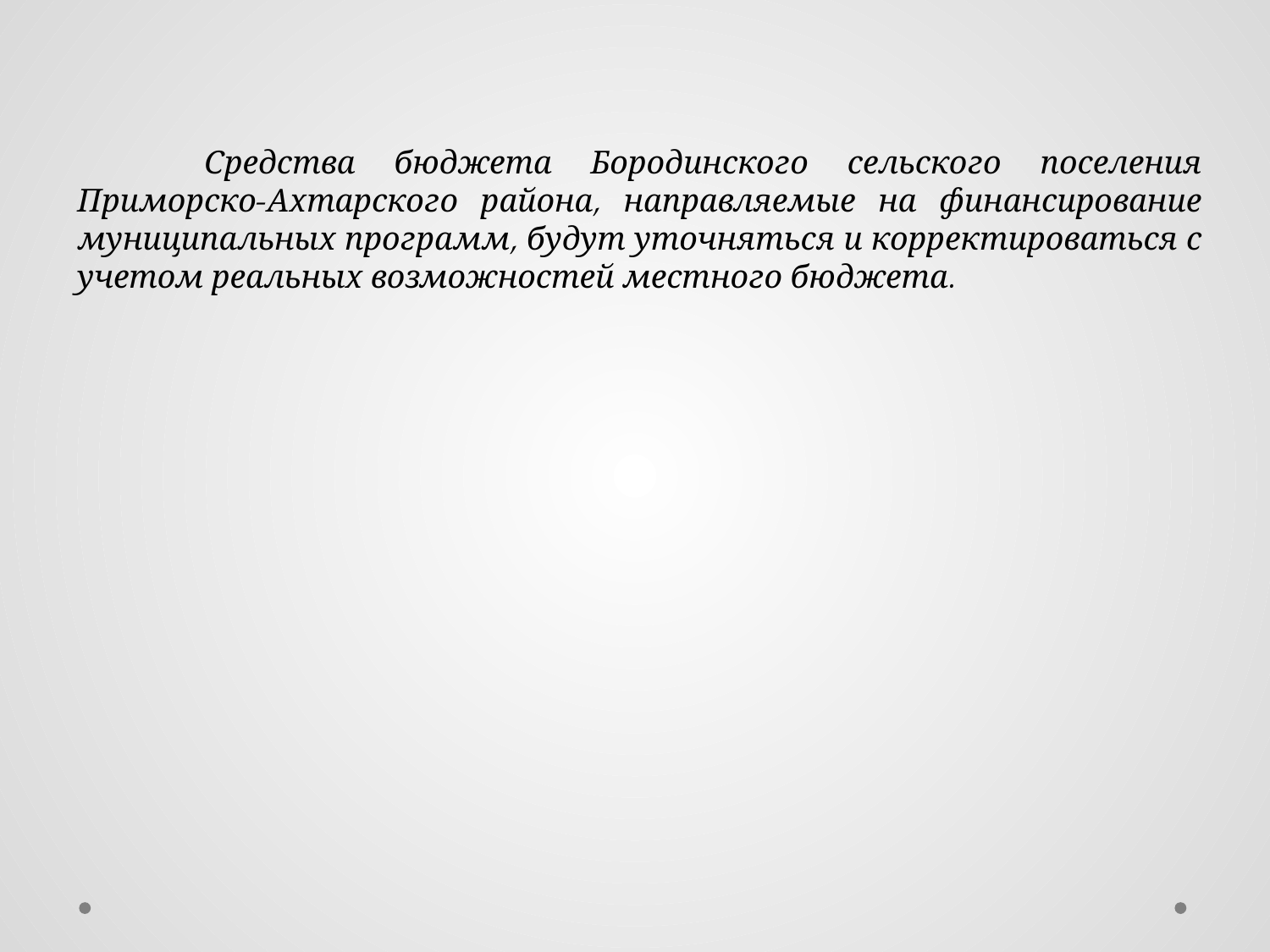

Средства бюджета Бородинского сельского поселения Приморско-Ахтарского района, направляемые на финансирование муниципальных программ, будут уточняться и корректироваться с учетом реальных возможностей местного бюджета.